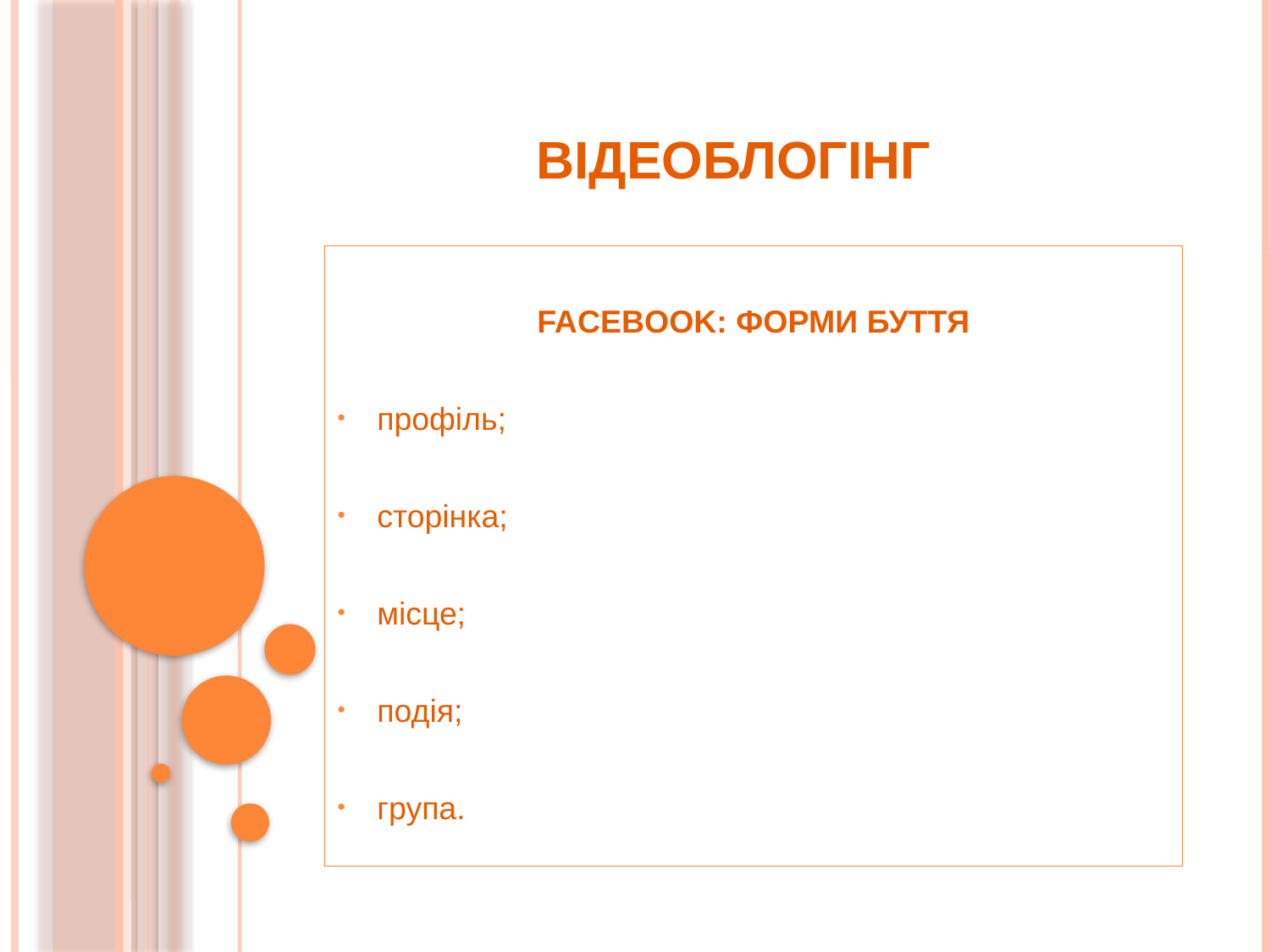

# ВІДЕОБЛОГІНГ

FACEBOOK: ФОРМИ БУТТЯ

профіль;

сторінка;

місце;

подія;

група.